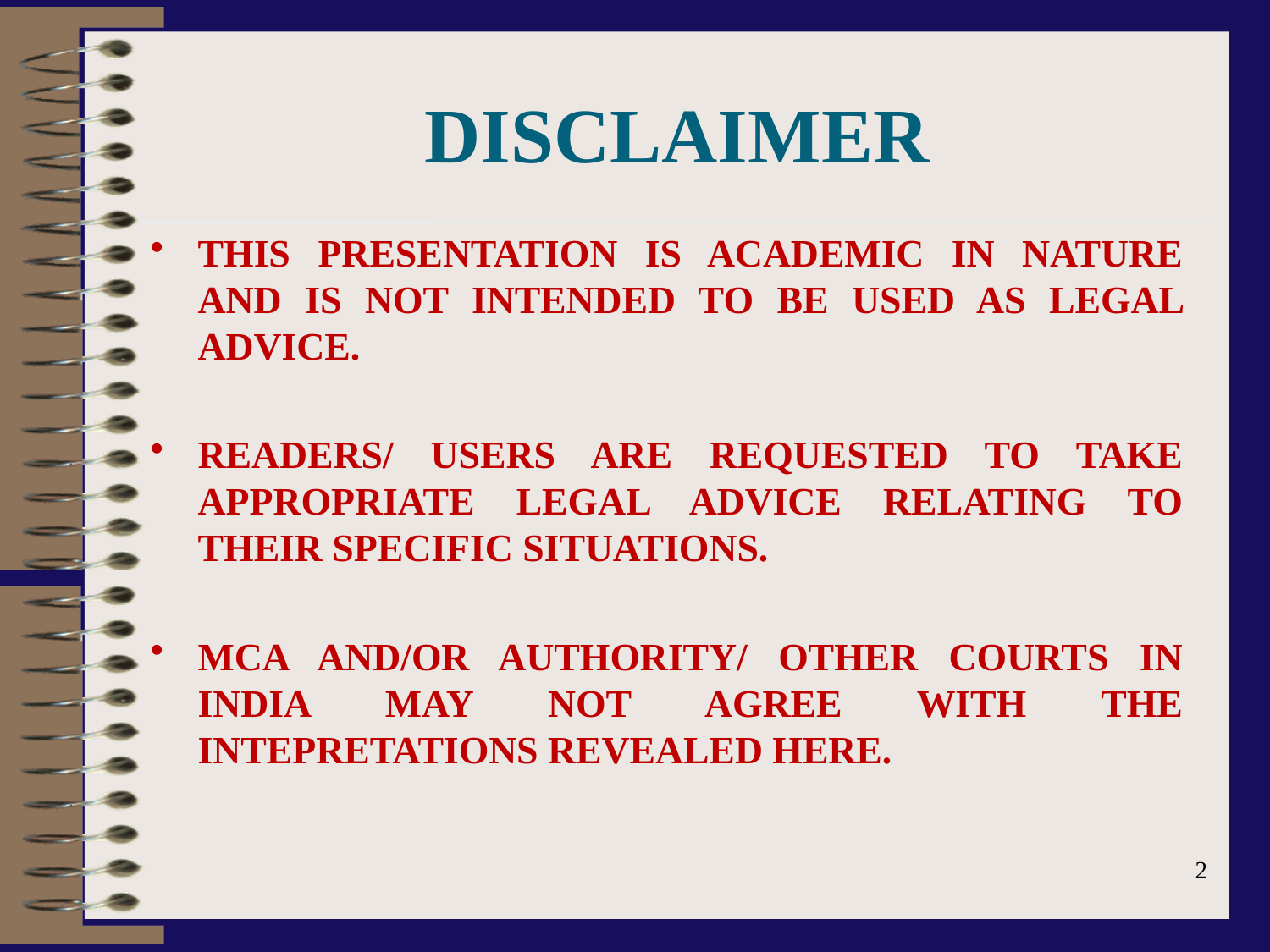

# DISCLAIMER
THIS PRESENTATION IS ACADEMIC IN NATURE AND IS NOT INTENDED TO BE USED AS LEGAL ADVICE.

READERS/ USERS ARE REQUESTED TO TAKE APPROPRIATE LEGAL ADVICE RELATING TO THEIR SPECIFIC SITUATIONS.

MCA AND/OR AUTHORITY/ OTHER COURTS IN INDIA MAY NOT AGREE WITH THE INTEPRETATIONS REVEALED HERE.
2